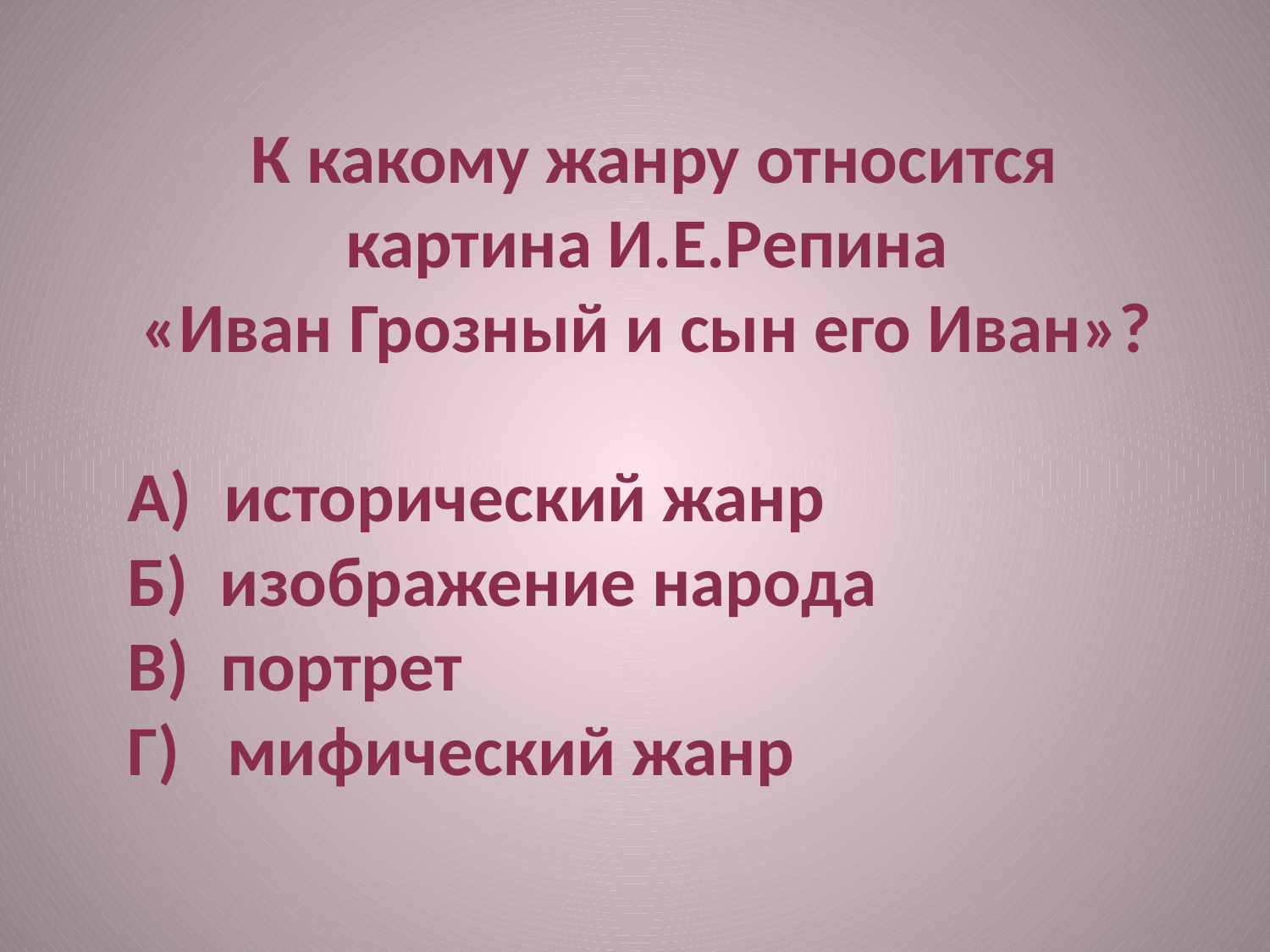

К какому жанру относится картина И.Е.Репина
«Иван Грозный и сын его Иван»?

А)  исторический жанр
Б)  изображение народа
В)  портрет
Г)   мифический жанр